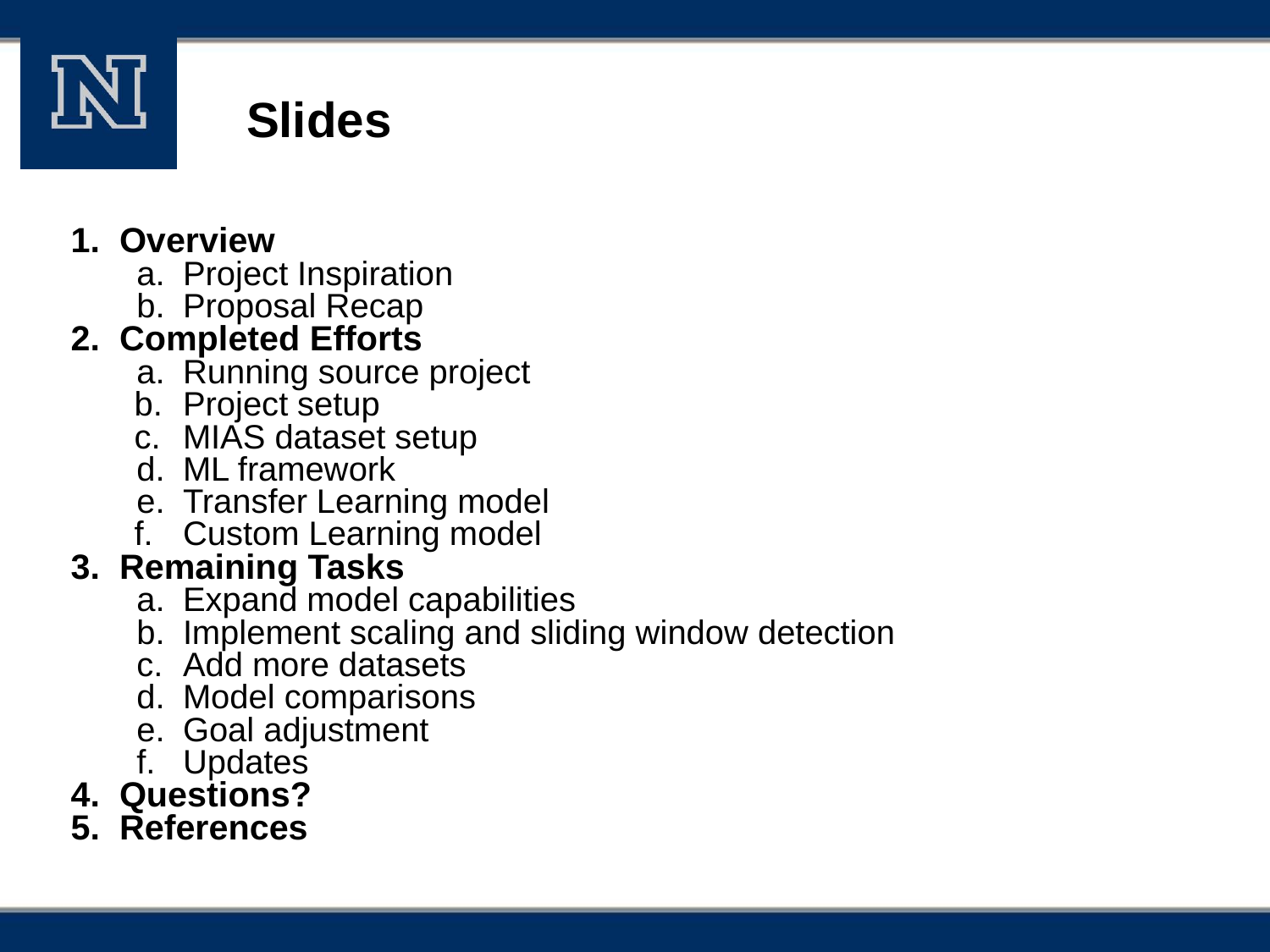

# Slides
Overview
Project Inspiration
Proposal Recap
Completed Efforts
Running source project
Project setup
MIAS dataset setup
ML framework
Transfer Learning model
Custom Learning model
Remaining Tasks
Expand model capabilities
Implement scaling and sliding window detection
Add more datasets
Model comparisons
Goal adjustment
Updates
Questions?
References